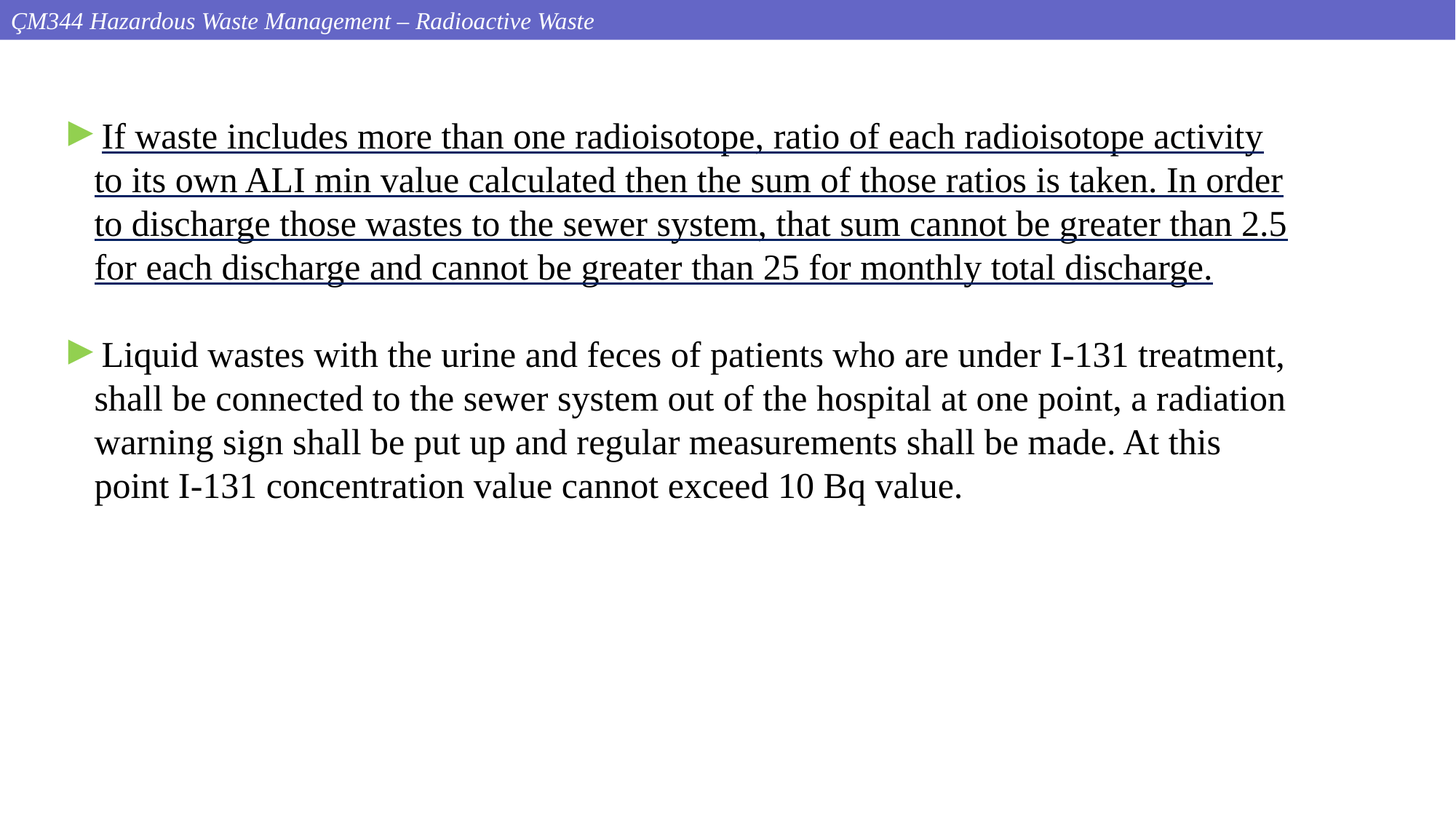

ÇM344 Hazardous Waste Management – Radioactive Waste
If waste includes more than one radioisotope, ratio of each radioisotope activity to its own ALI min value calculated then the sum of those ratios is taken. In order to discharge those wastes to the sewer system, that sum cannot be greater than 2.5 for each discharge and cannot be greater than 25 for monthly total discharge.

Liquid wastes with the urine and feces of patients who are under I-131 treatment, shall be connected to the sewer system out of the hospital at one point, a radiation warning sign shall be put up and regular measurements shall be made. At this point I-131 concentration value cannot exceed 10 Bq value.